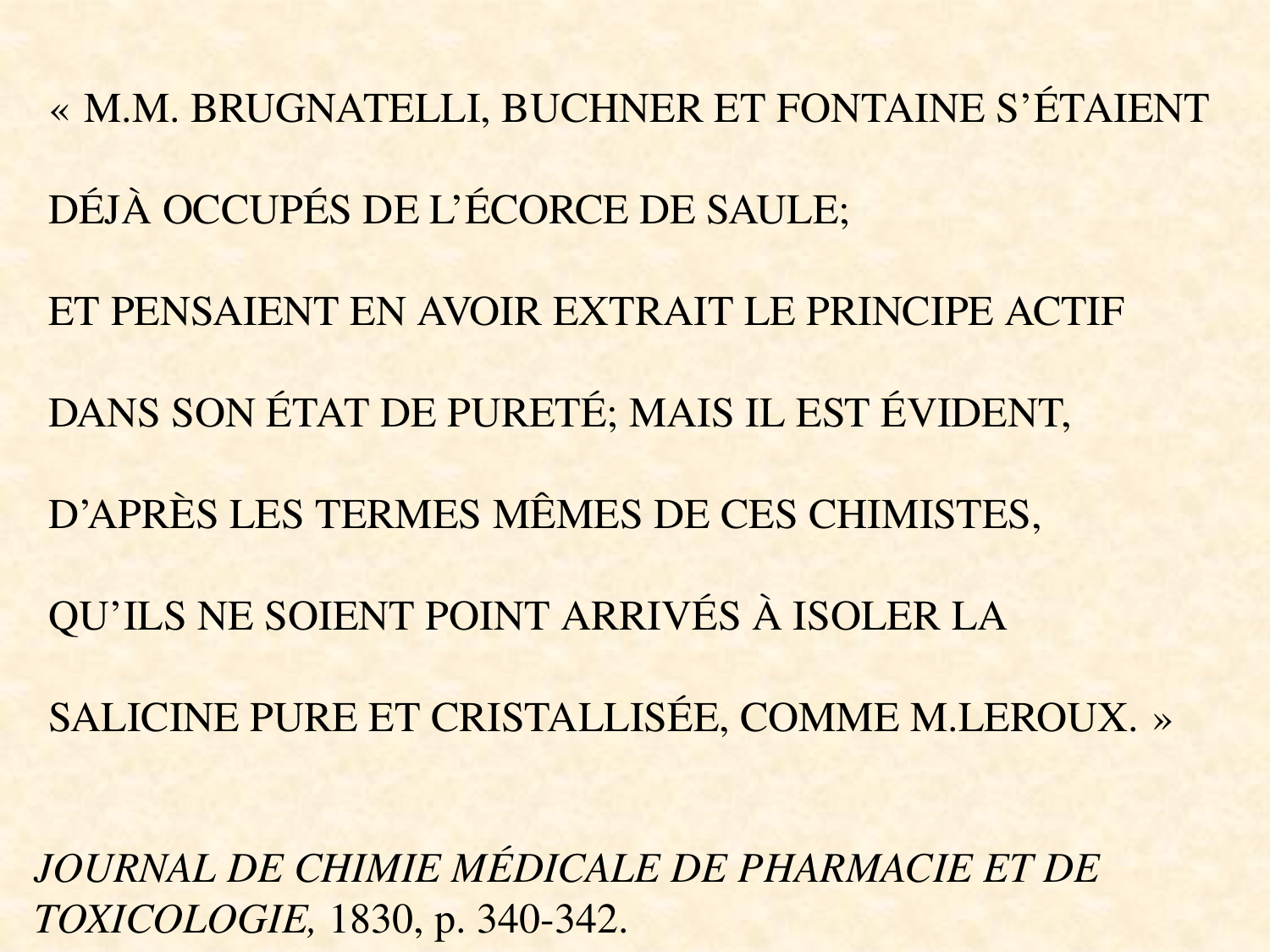

« M.M. BRUGNATELLI, BUCHNER ET FONTAINE S’ÉTAIENT

DÉJÀ OCCUPÉS DE L’ÉCORCE DE SAULE;

ET PENSAIENT EN AVOIR EXTRAIT LE PRINCIPE ACTIF

DANS SON ÉTAT DE PURETÉ; MAIS IL EST ÉVIDENT,

D’APRÈS LES TERMES MÊMES DE CES CHIMISTES,

QU’ILS NE SOIENT POINT ARRIVÉS À ISOLER LA

SALICINE PURE ET CRISTALLISÉE, COMME M.LEROUX. »
JOURNAL DE CHIMIE MÉDICALE DE PHARMACIE ET DE
TOXICOLOGIE, 1830, p. 340-342.